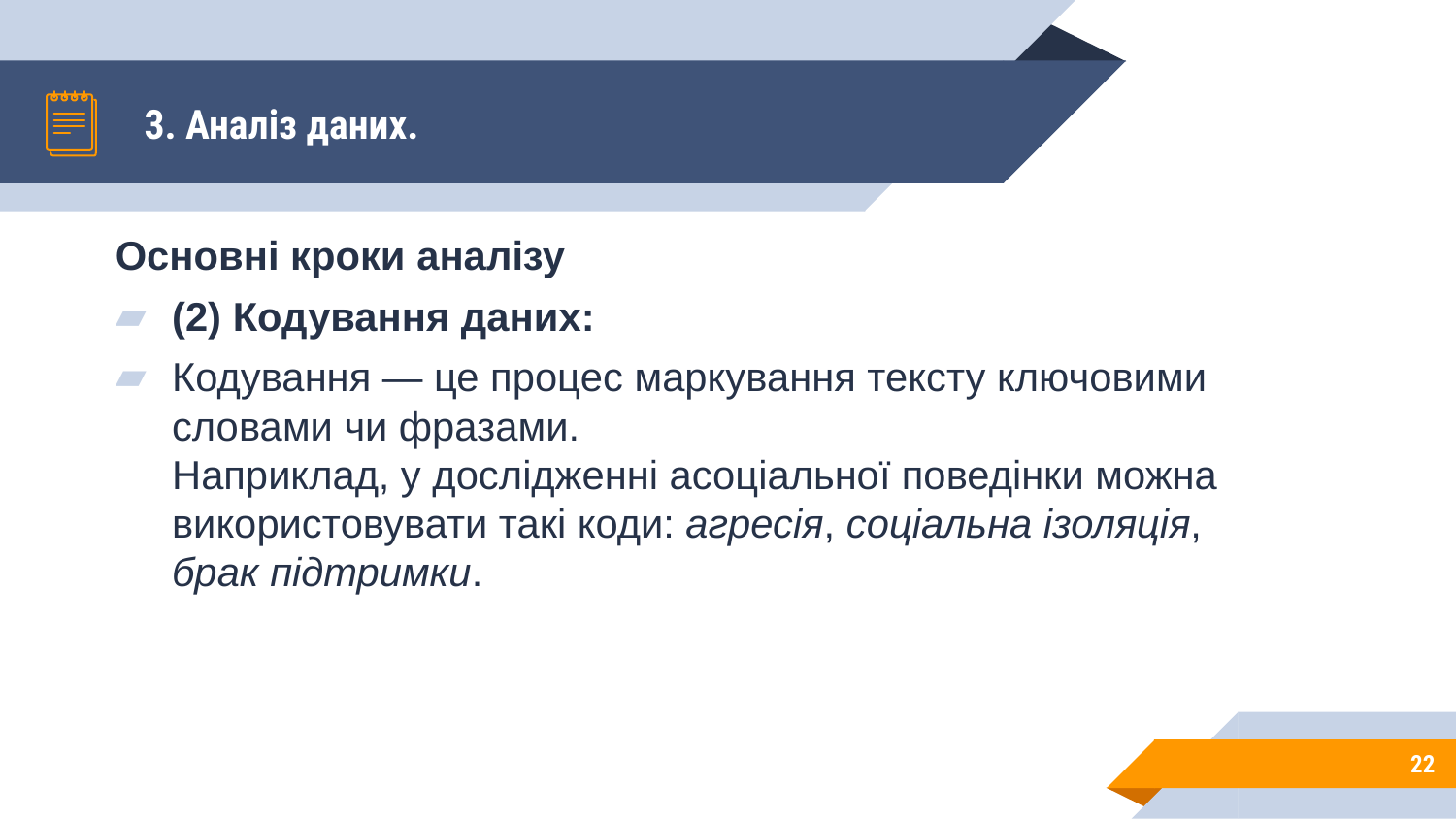

# 3. Аналіз даних.

Основні кроки аналізу
(2) Кодування даних:
Кодування — це процес маркування тексту ключовими словами чи фразами.
Наприклад, у дослідженні асоціальної поведінки можна використовувати такі коди: агресія, соціальна ізоляція, брак підтримки.
22